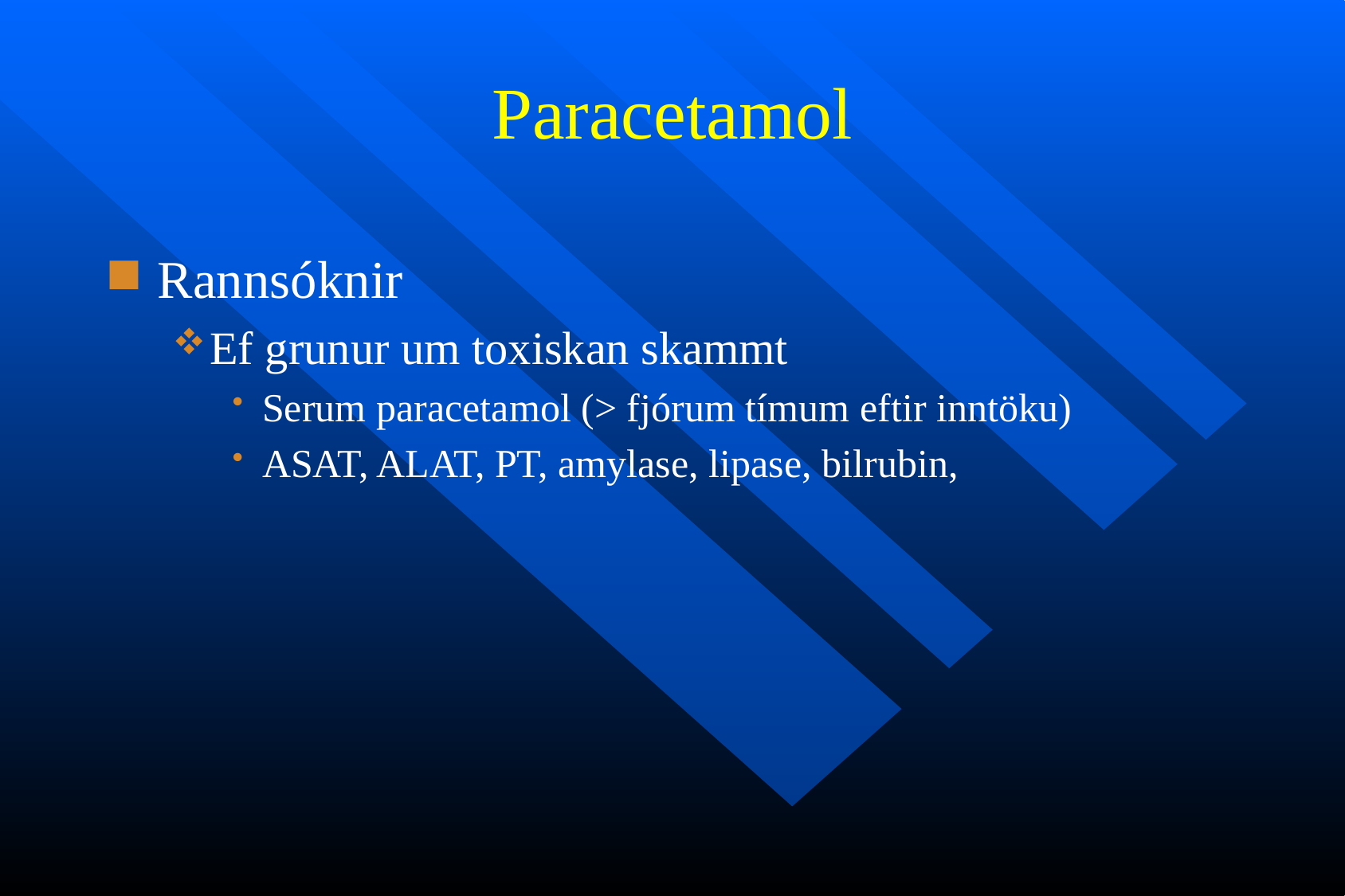

# Paracetamol
Rannsóknir
Ef grunur um toxiskan skammt
Serum paracetamol (> fjórum tímum eftir inntöku)
ASAT, ALAT, PT, amylase, lipase, bilrubin,